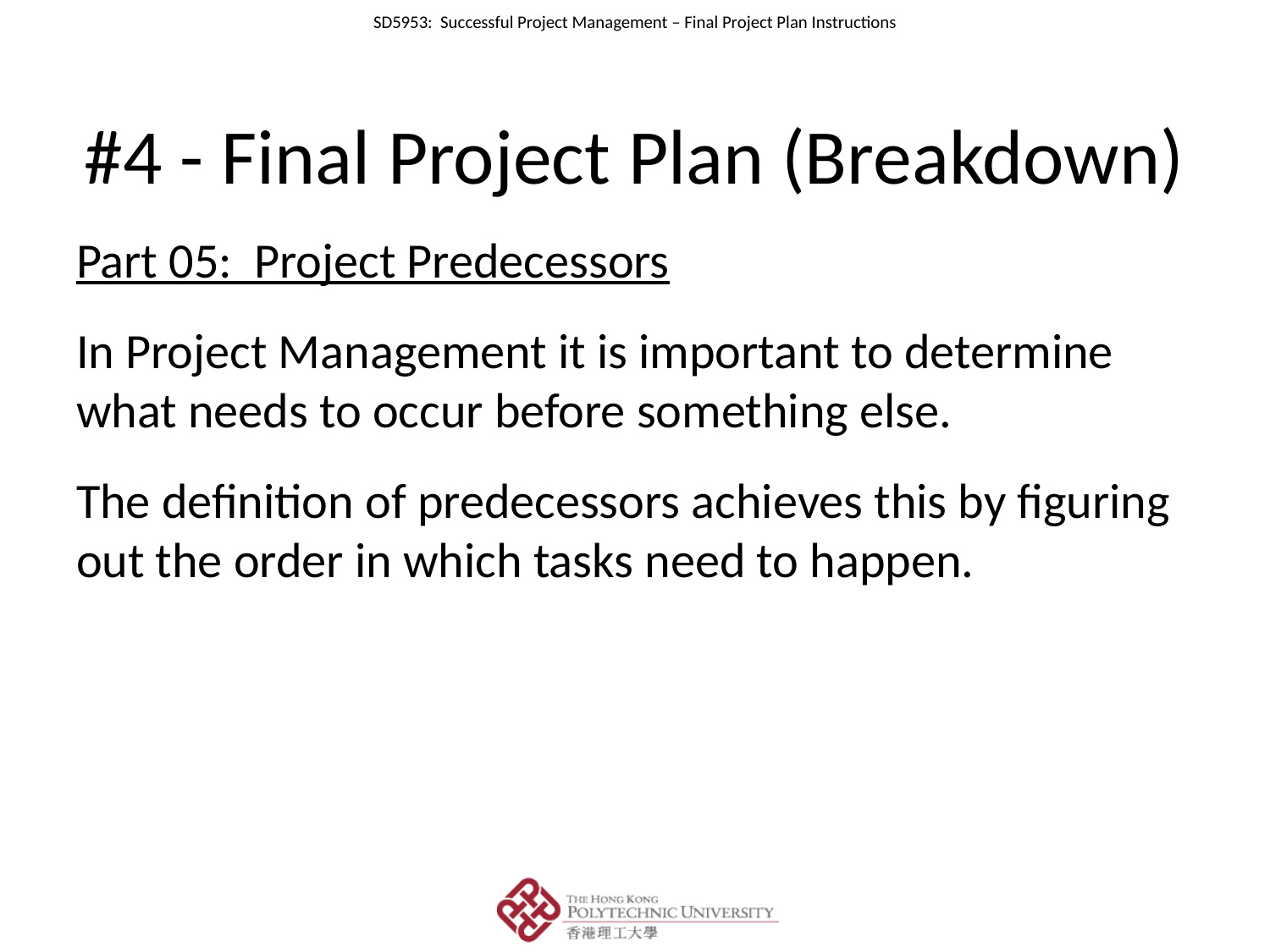

# #4 - Final Project Plan (Breakdown)
Part 05:  Project Predecessors
In Project Management it is important to determine what needs to occur before something else.
The definition of predecessors achieves this by figuring out the order in which tasks need to happen.